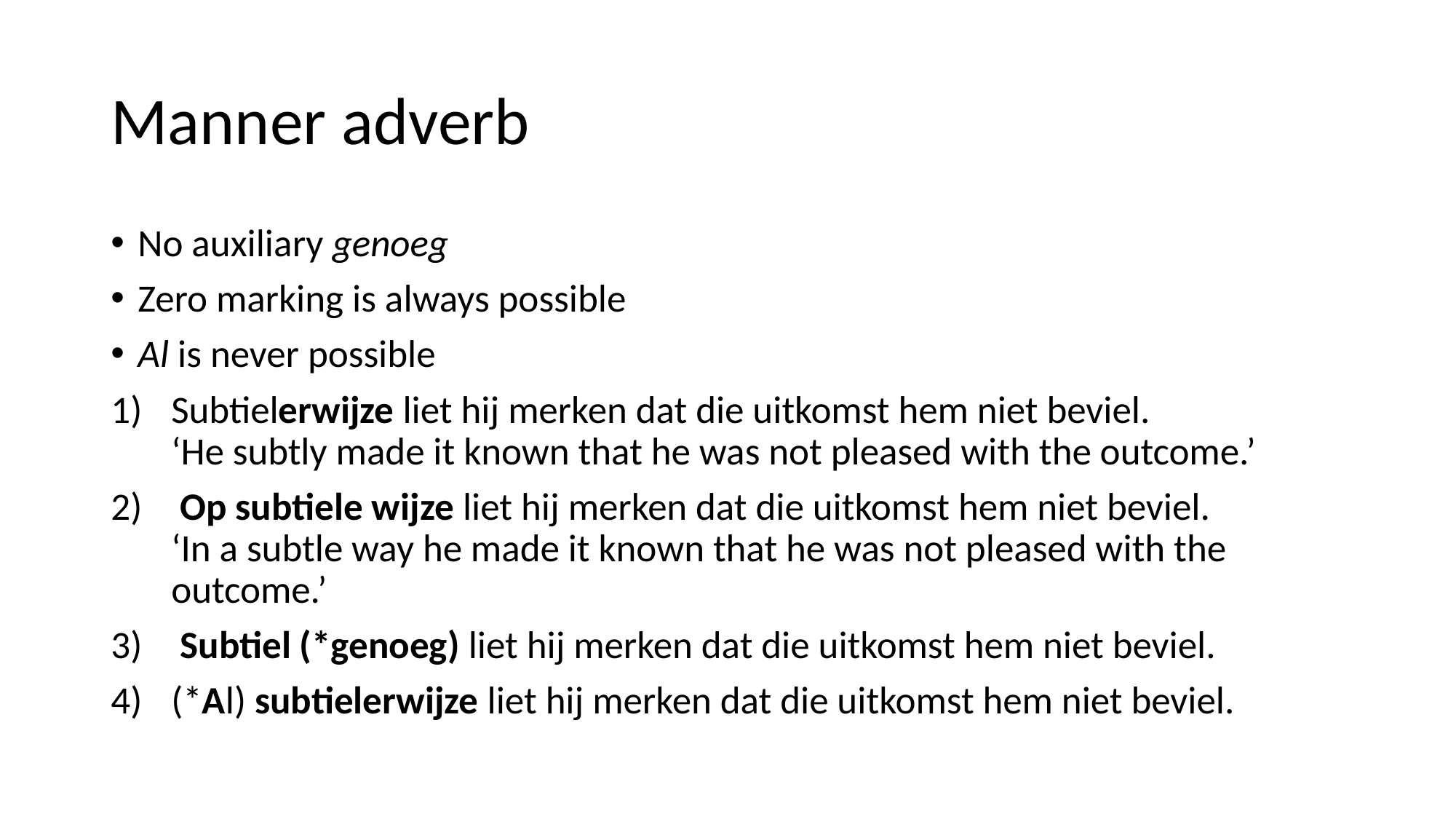

# Manner adverb
No auxiliary genoeg
Zero marking is always possible
Al is never possible
Subtielerwijze liet hij merken dat die uitkomst hem niet beviel.
‘He subtly made it known that he was not pleased with the outcome.’
 Op subtiele wijze liet hij merken dat die uitkomst hem niet beviel.
‘In a subtle way he made it known that he was not pleased with the outcome.’
 Subtiel (*genoeg) liet hij merken dat die uitkomst hem niet beviel.
(*Al) subtielerwijze liet hij merken dat die uitkomst hem niet beviel.